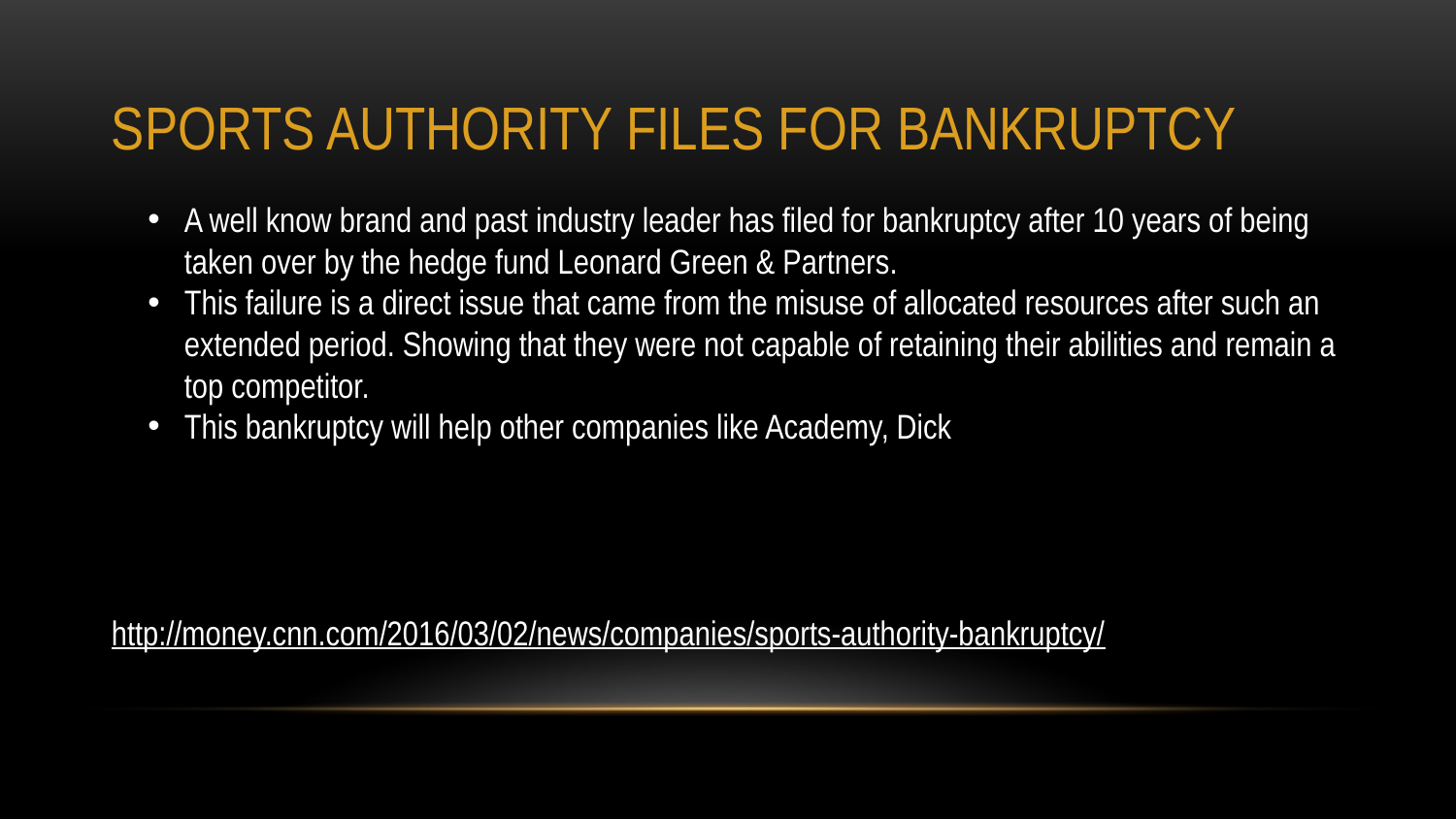

# SPORTS AUTHORITY FILES FOR BANKRUPTCY
A well know brand and past industry leader has filed for bankruptcy after 10 years of being taken over by the hedge fund Leonard Green & Partners.
This failure is a direct issue that came from the misuse of allocated resources after such an extended period. Showing that they were not capable of retaining their abilities and remain a top competitor.
This bankruptcy will help other companies like Academy, Dick

http://money.cnn.com/2016/03/02/news/companies/sports-authority-bankruptcy/